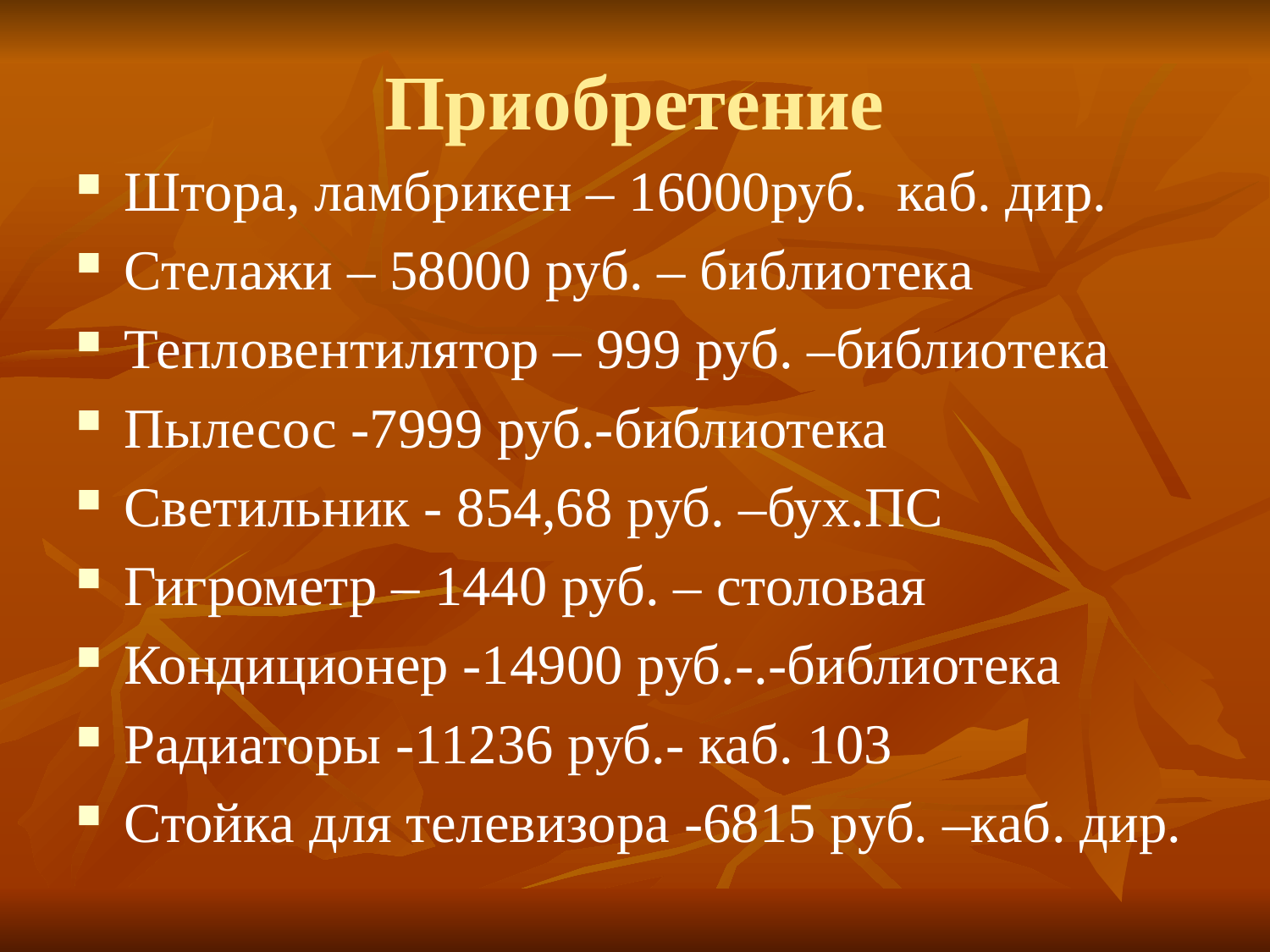

# Приобретение
Штора, ламбрикен – 16000руб.  каб. дир.
Стелажи – 58000 руб. – библиотека
Тепловентилятор – 999 руб. –библиотека
Пылесос -7999 руб.-библиотека
Светильник - 854,68 руб. –бух.ПС
Гигрометр – 1440 руб. – столовая
Кондиционер -14900 руб.-.-библиотека
Радиаторы -11236 руб.- каб. 103
Стойка для телевизора -6815 руб. –каб. дир.